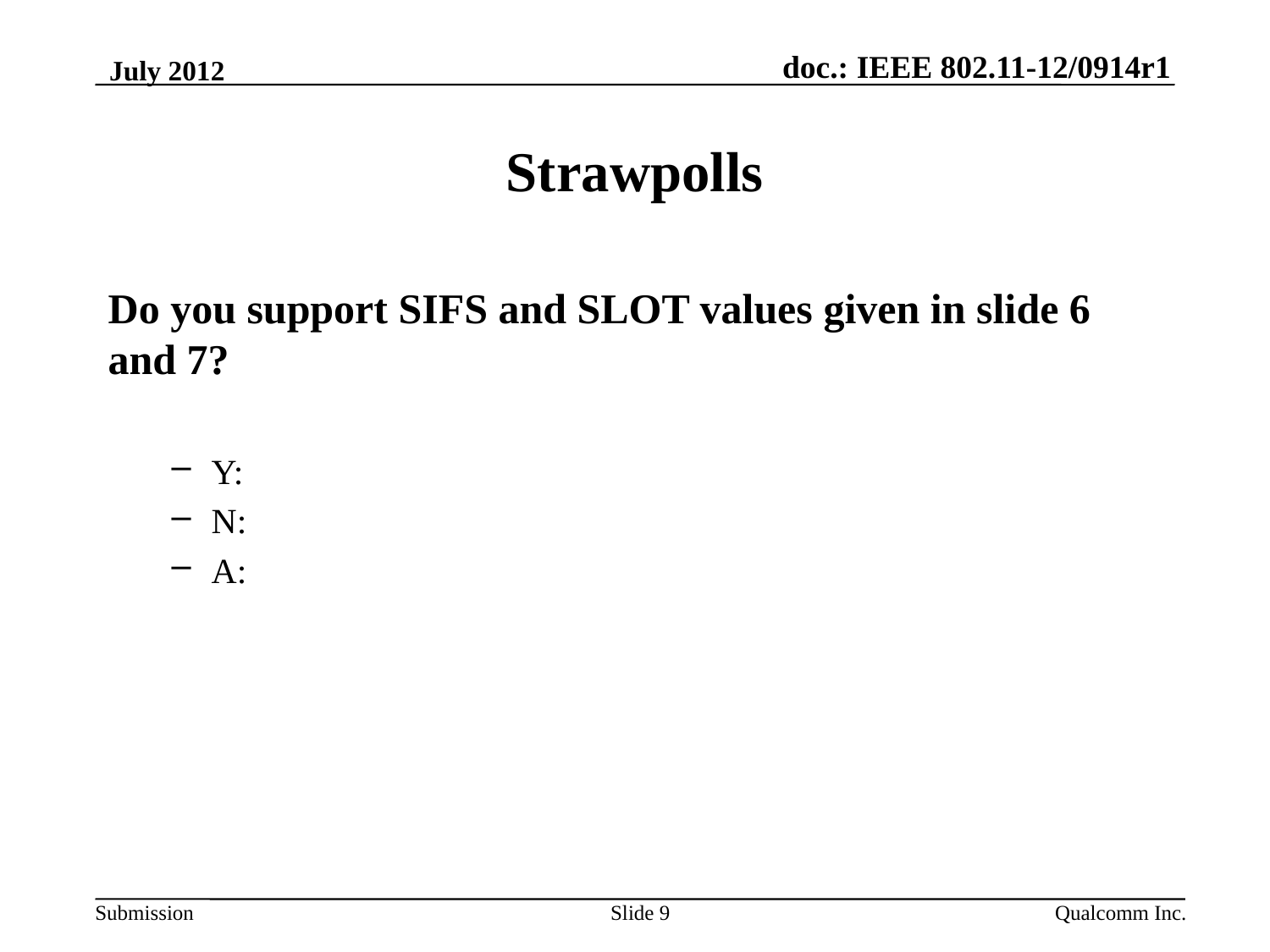

July 2012

# Strawpolls
Do you support SIFS and SLOT values given in slide 6 and 7?

Y:
N:
A:
Slide 9
Qualcomm Inc.